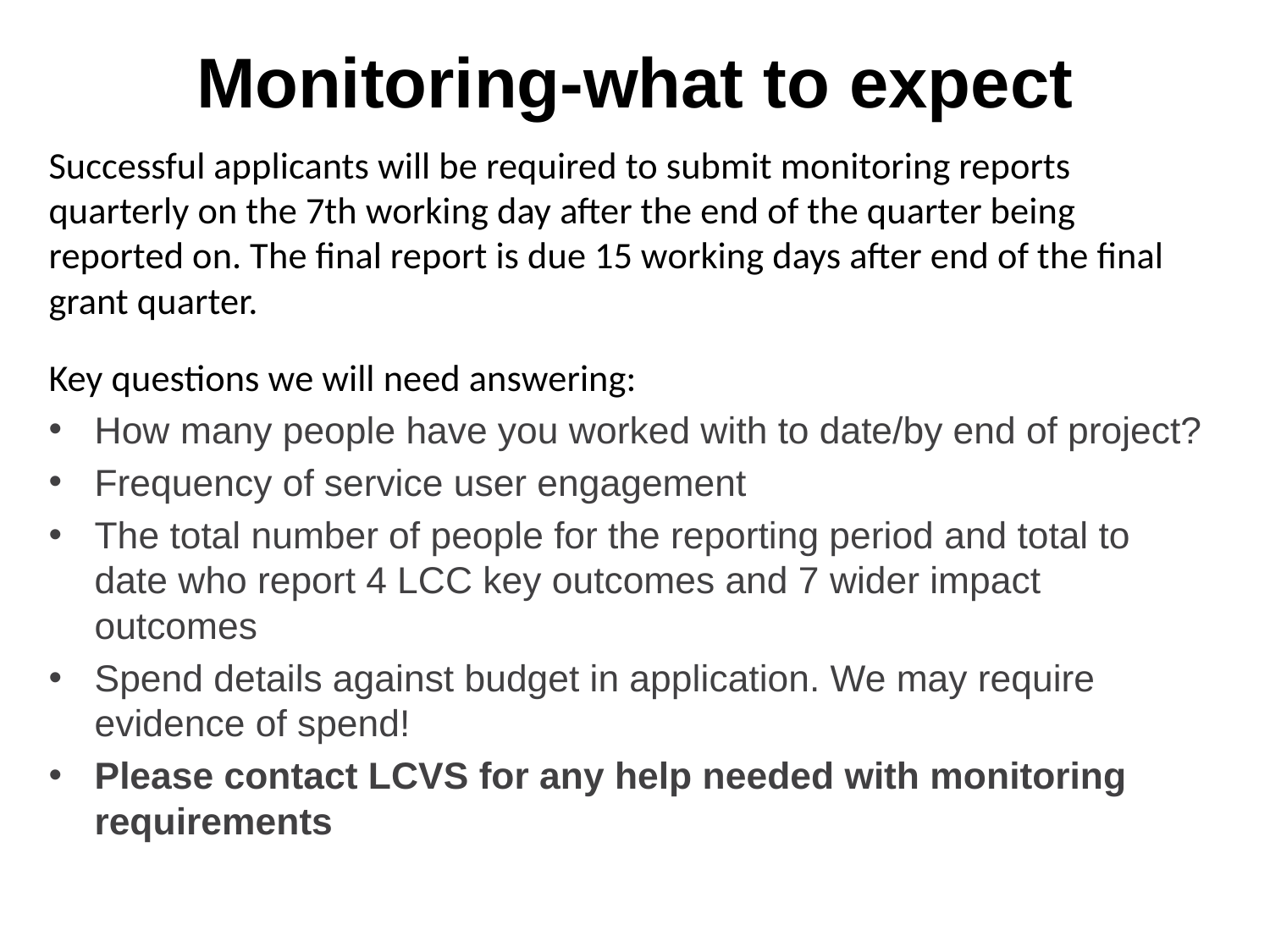

# Monitoring-what to expect
Successful applicants will be required to submit monitoring reports quarterly on the 7th working day after the end of the quarter being reported on. The final report is due 15 working days after end of the final grant quarter.

Key questions we will need answering:
How many people have you worked with to date/by end of project?
Frequency of service user engagement
The total number of people for the reporting period and total to date who report 4 LCC key outcomes and 7 wider impact outcomes
Spend details against budget in application. We may require evidence of spend!
Please contact LCVS for any help needed with monitoring requirements